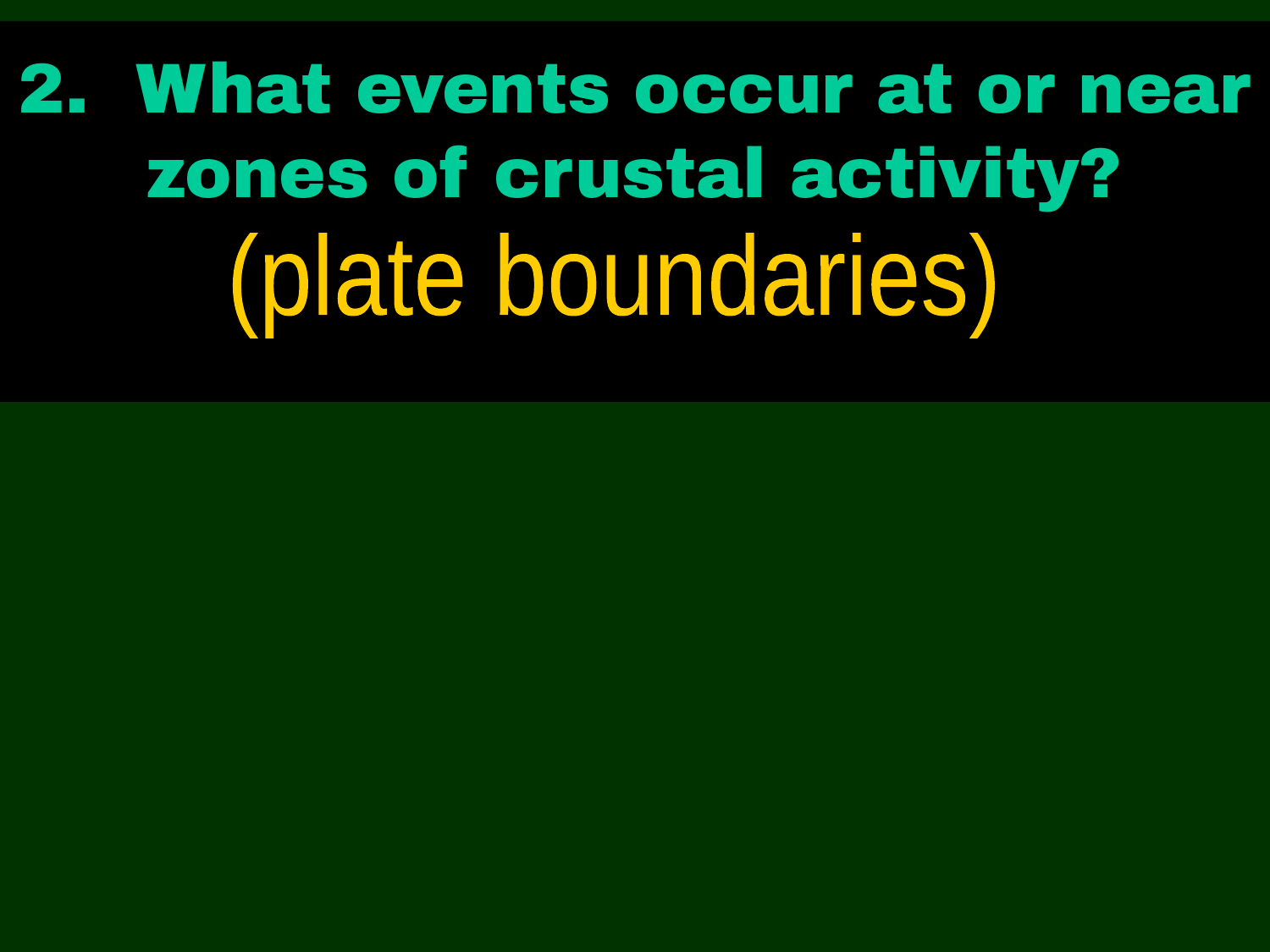

# 2.  What events occur at or near zones of crustal activity?
(plate boundaries)